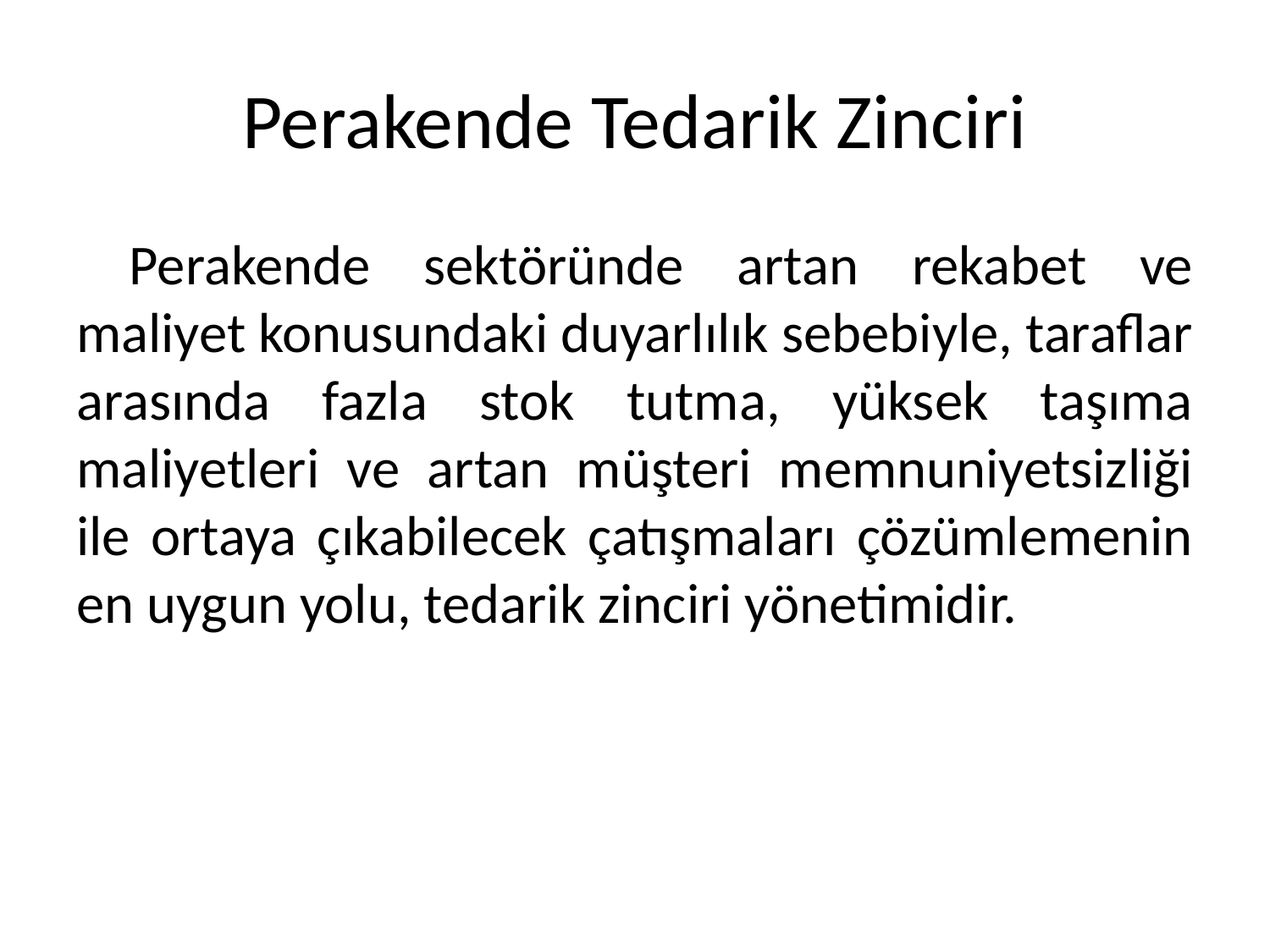

# Perakende Tedarik Zinciri
Perakende sektöründe artan rekabet ve maliyet konusundaki duyarlılık sebebiyle, taraflar arasında fazla stok tutma, yüksek taşıma maliyetleri ve artan müşteri memnuniyetsizliği ile ortaya çıkabilecek çatışmaları çözümlemenin en uygun yolu, tedarik zinciri yönetimidir.